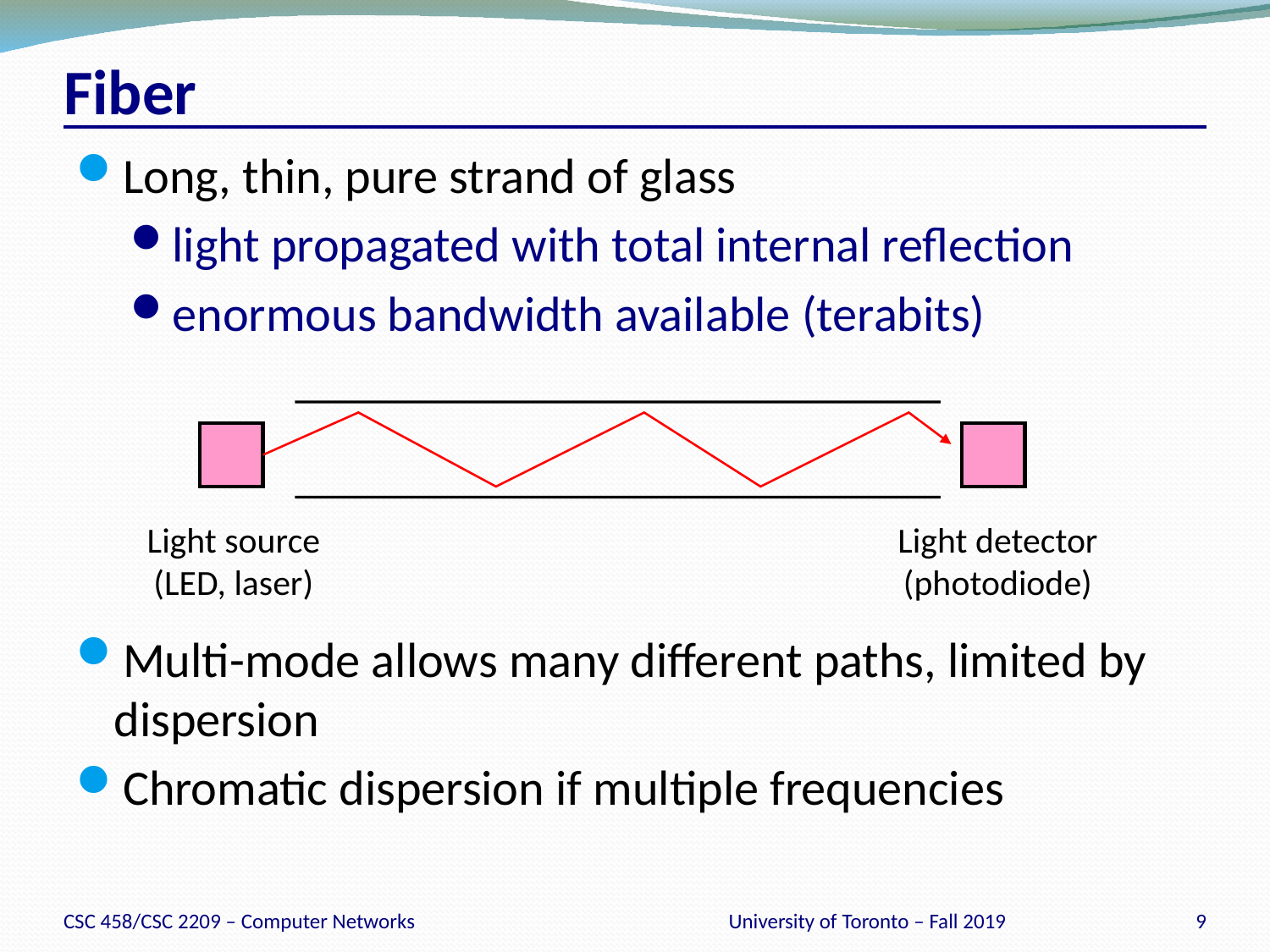

# Fiber
Long, thin, pure strand of glass
light propagated with total internal reflection
enormous bandwidth available (terabits)

Multi-mode allows many different paths, limited by dispersion
Chromatic dispersion if multiple frequencies

Light source
(LED, laser)
Light detector
(photodiode)
CSC 458/CSC 2209 – Computer Networks
University of Toronto – Fall 2019
9